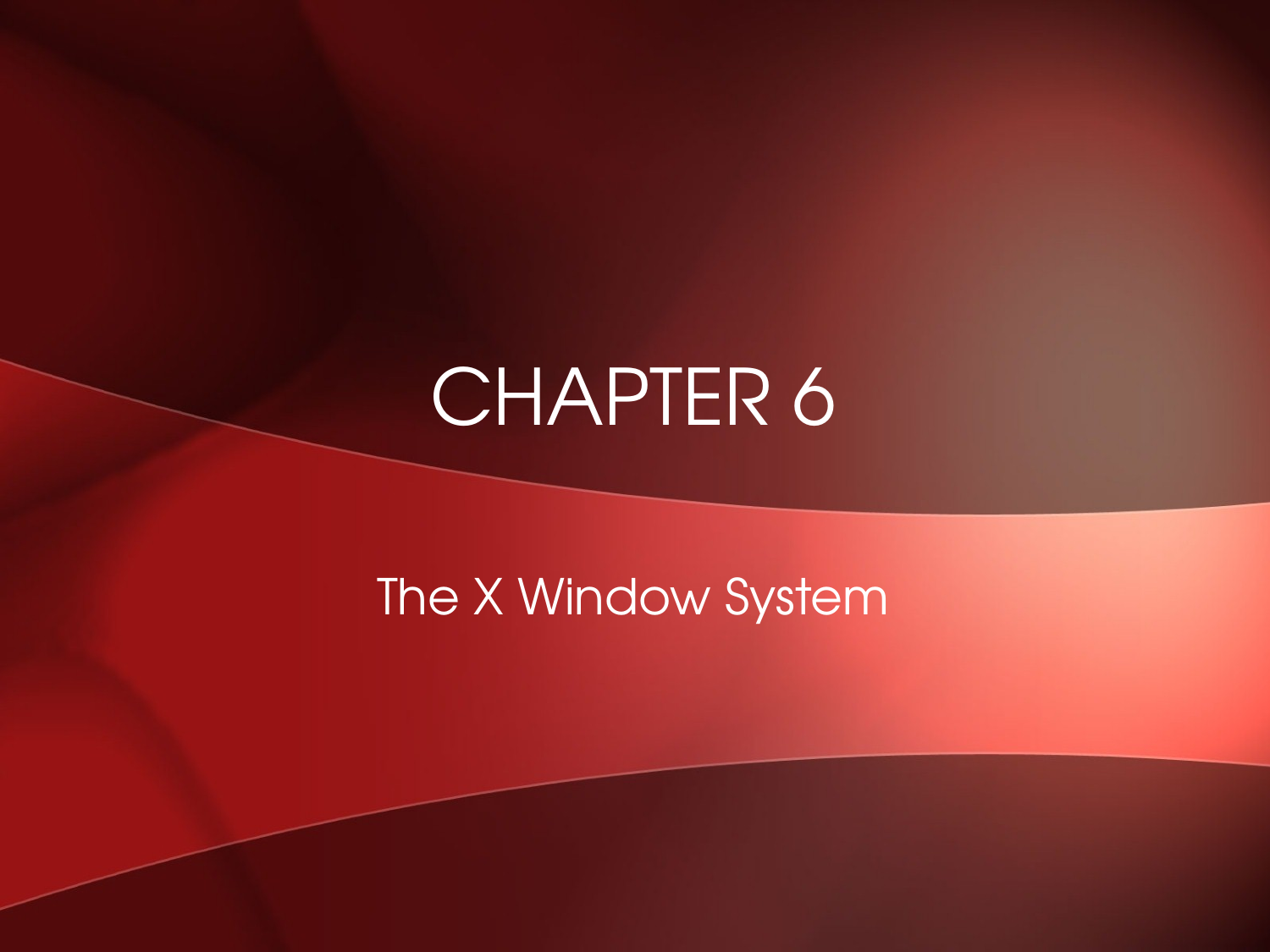

# Chapter 6
The X Window System